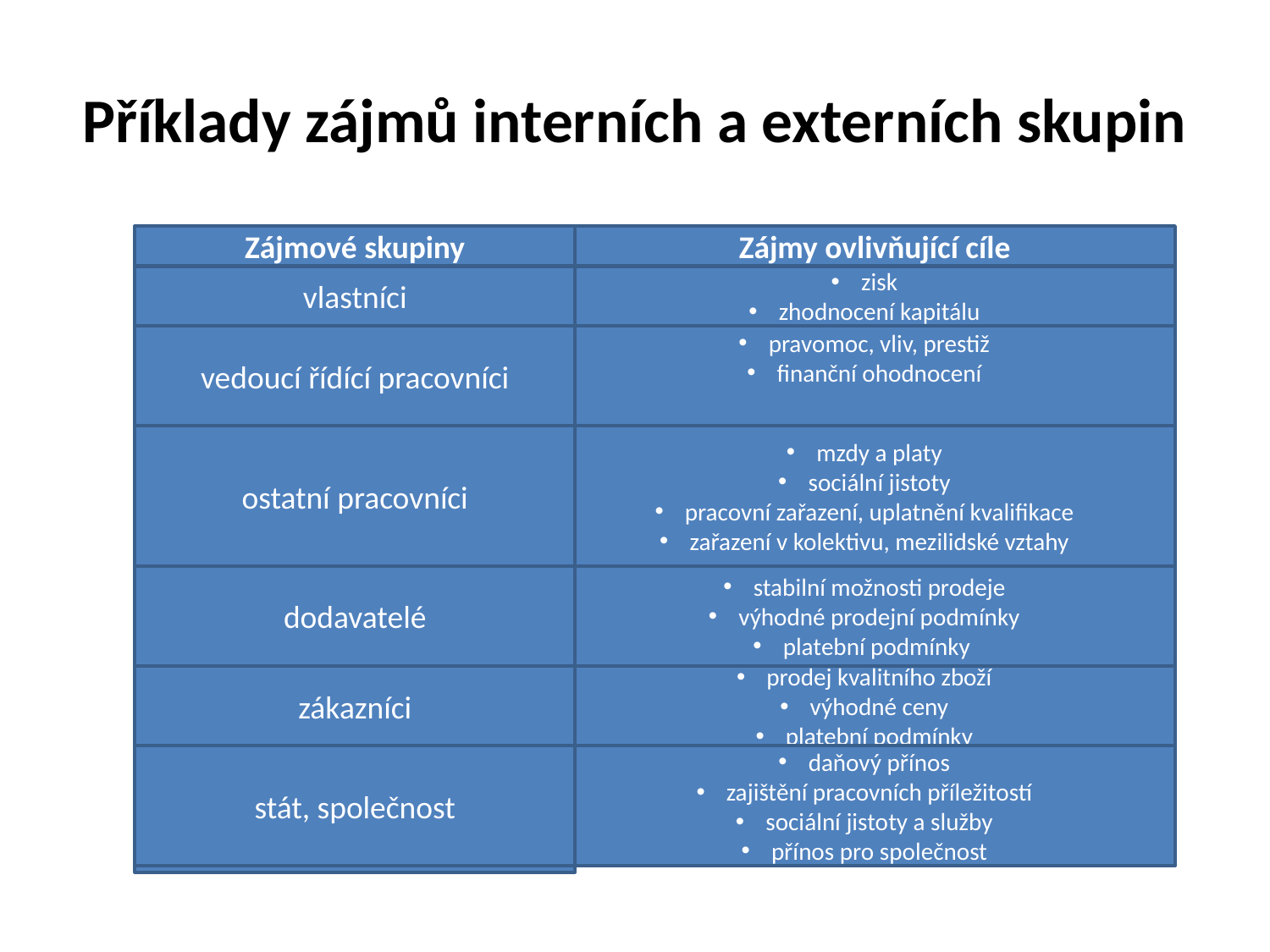

# Příklady zájmů interních a externích skupin

Zájmové skupiny
Zájmy ovlivňující cíle
vlastníci
zisk
zhodnocení kapitálu
vedoucí řídící pracovníci
pravomoc, vliv, prestiž
finanční ohodnocení

ostatní pracovníci
mzdy a platy
sociální jistoty
pracovní zařazení, uplatnění kvalifikace
zařazení v kolektivu, mezilidské vztahy
dodavatelé
stabilní možnosti prodeje
výhodné prodejní podmínky
platební podmínky
zákazníci
prodej kvalitního zboží
výhodné ceny
platební podmínky
stát, společnost
daňový přínos
zajištění pracovních příležitostí
sociální jistoty a služby
přínos pro společnost